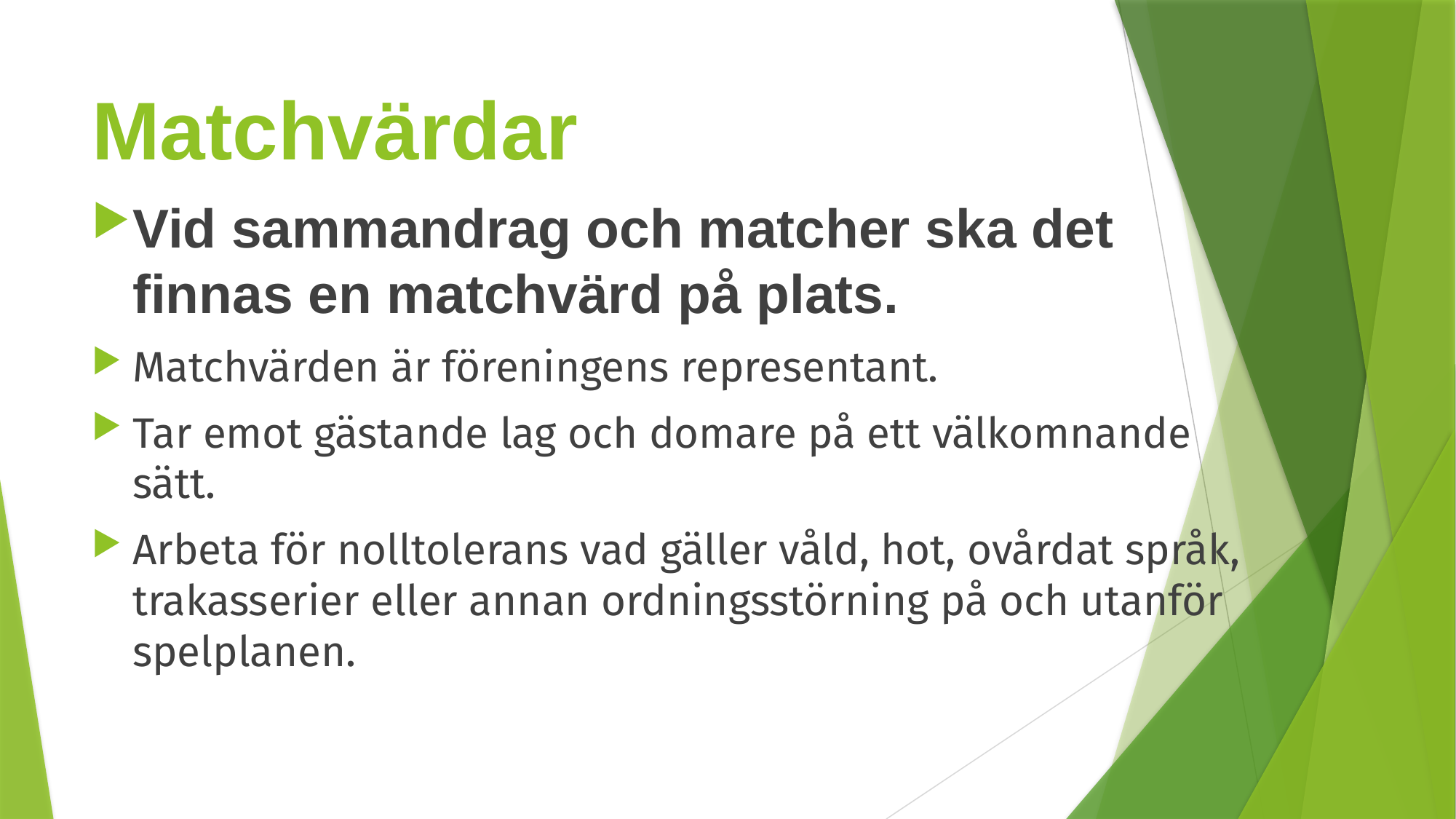

# Matchvärdar
Vid sammandrag och matcher ska det finnas en matchvärd på plats.
Matchvärden är föreningens representant.
Tar emot gästande lag och domare på ett välkomnande sätt.
Arbeta för nolltolerans vad gäller våld, hot, ovårdat språk, trakasserier eller annan ordningsstörning på och utanför spelplanen.